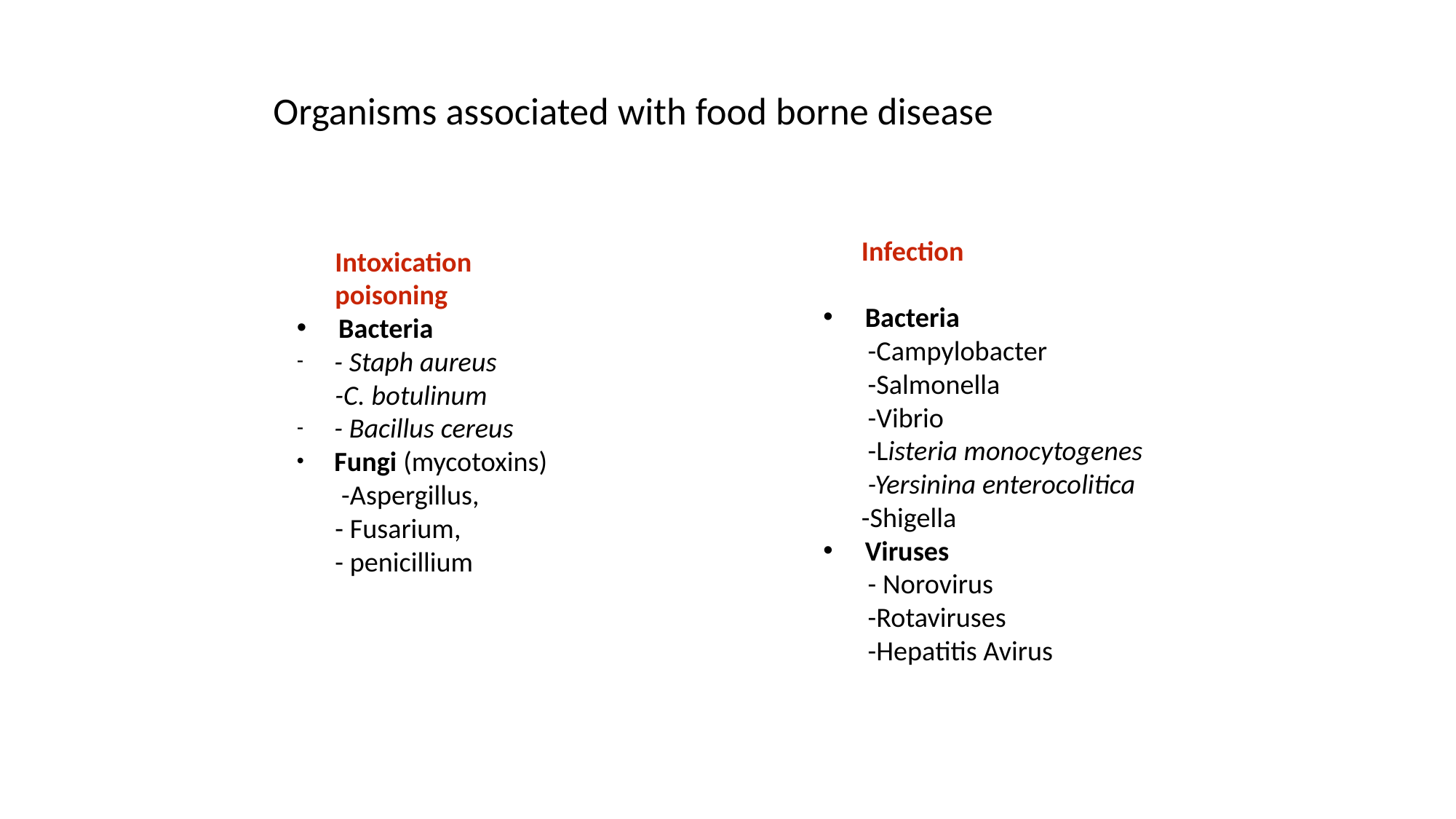

Organisms associated with food borne disease
      Infection

     Bacteria
       -Campylobacter
       -Salmonella
       -Vibrio
       -Listeria monocytogenes
       -Yersinina enterocolitica
      -Shigella
     Viruses
       - Norovirus
       -Rotaviruses
       -Hepatitis Avirus
      Intoxication
      poisoning
     Bacteria
- Staph aureus
      -C. botulinum
- Bacillus cereus
Fungi (mycotoxins)
       -Aspergillus,
      - Fusarium,
      - penicillium